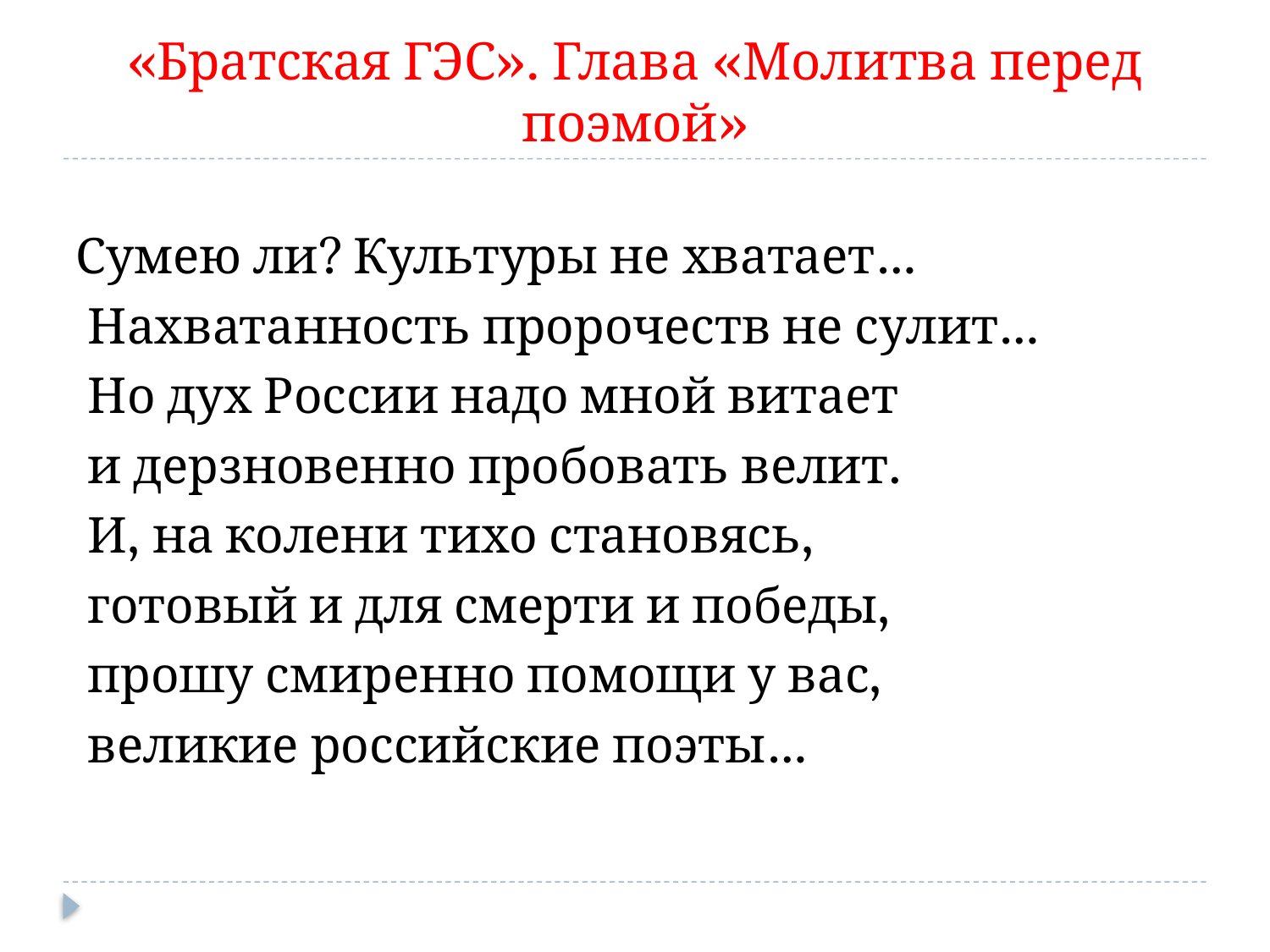

# «Братская ГЭС». Глава «Молитва перед поэмой»
Сумею ли? Культуры не хватает…
 Нахватанность пророчеств не сулит…
 Но дух России надо мной витает
 и дерзновенно пробовать велит.
 И, на колени тихо становясь,
 готовый и для смерти и победы,
 прошу смиренно помощи у вас,
 великие российские поэты…